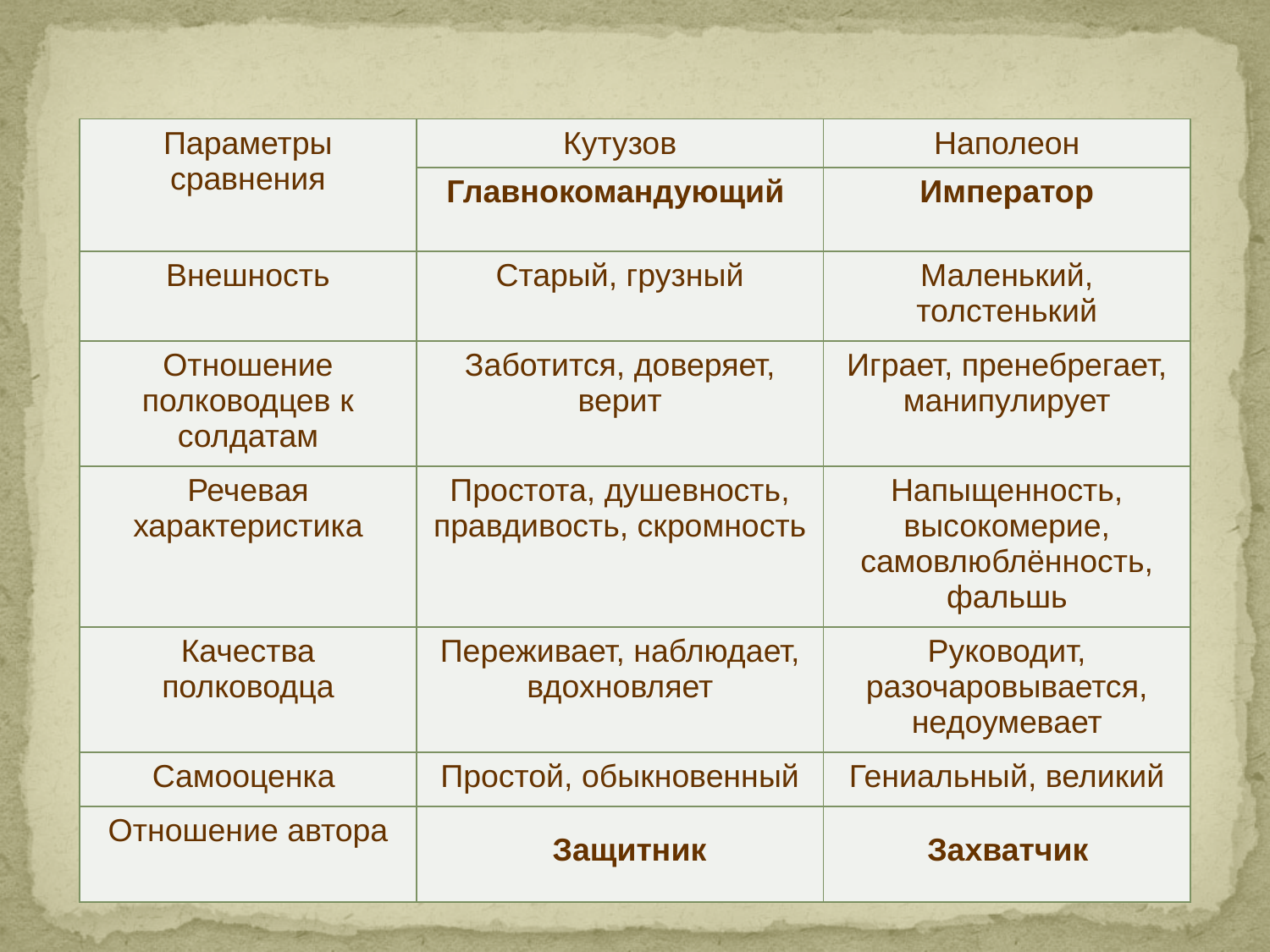

| Параметры сравнения | Кутузов | Наполеон |
| --- | --- | --- |
|  | Главнокомандующий | Император |
| Внешность | Старый, грузный | Маленький, толстенький |
| Отношение полководцев к солдатам | Заботится, доверяет, верит | Играет, пренебрегает, манипулирует |
| Речевая характеристика | Простота, душевность, правдивость, скромность | Напыщенность, высокомерие, самовлюблённость, фальшь |
| Качества полководца | Переживает, наблюдает, вдохновляет | Руководит, разочаровывается, недоумевает |
| Самооценка | Простой, обыкновенный | Гениальный, великий |
| Отношение автора |  |  |
Защитник
Захватчик